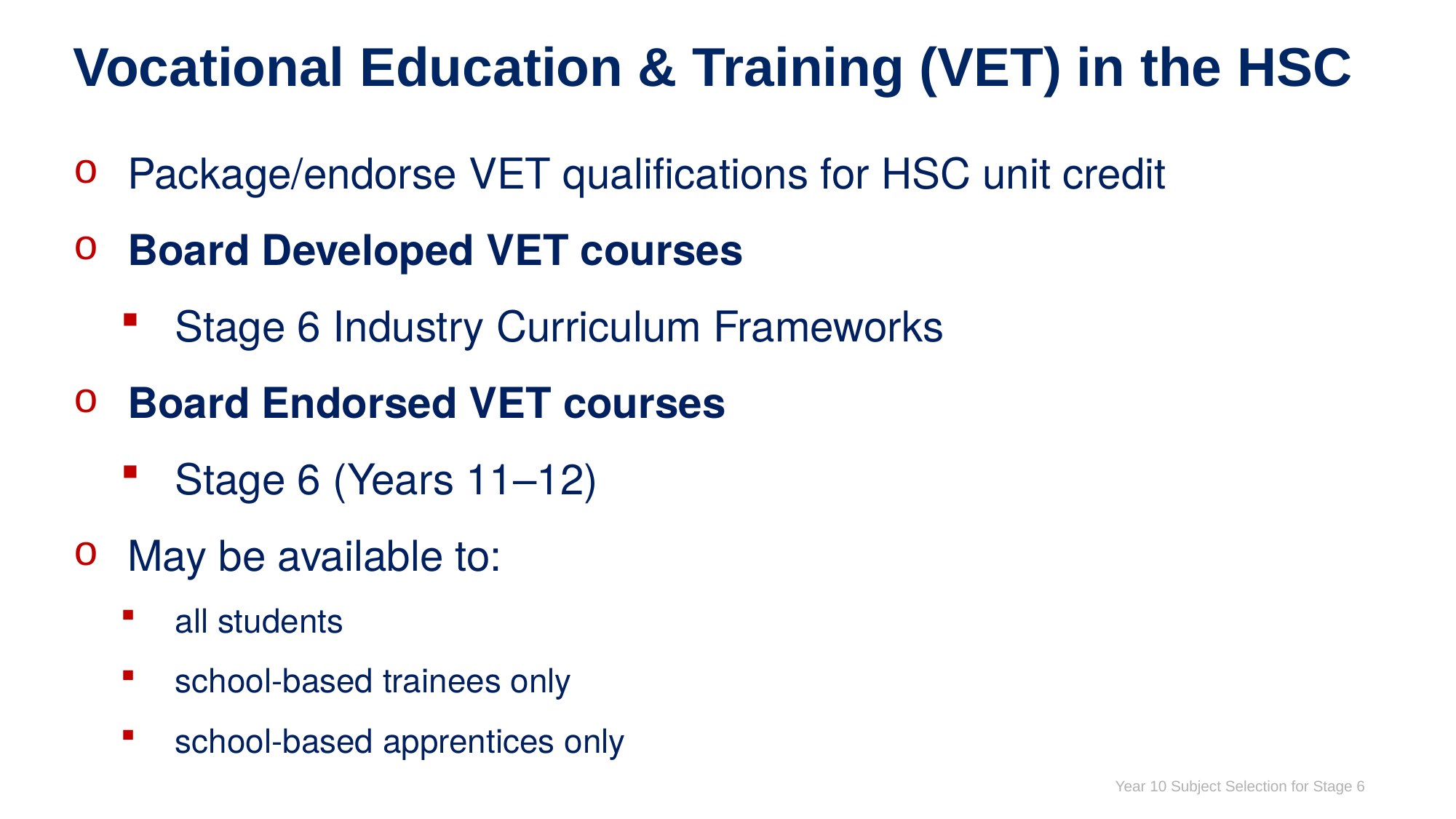

# Vocational Education & Training (VET) in the HSC
Package/endorse VET qualifications for HSC unit credit
Board Developed VET courses
Stage 6 Industry Curriculum Frameworks
Board Endorsed VET courses
Stage 6 (Years 11–12)
May be available to:
all students
school-based trainees only
school-based apprentices only

Year 10 Subject Selection for Stage 6